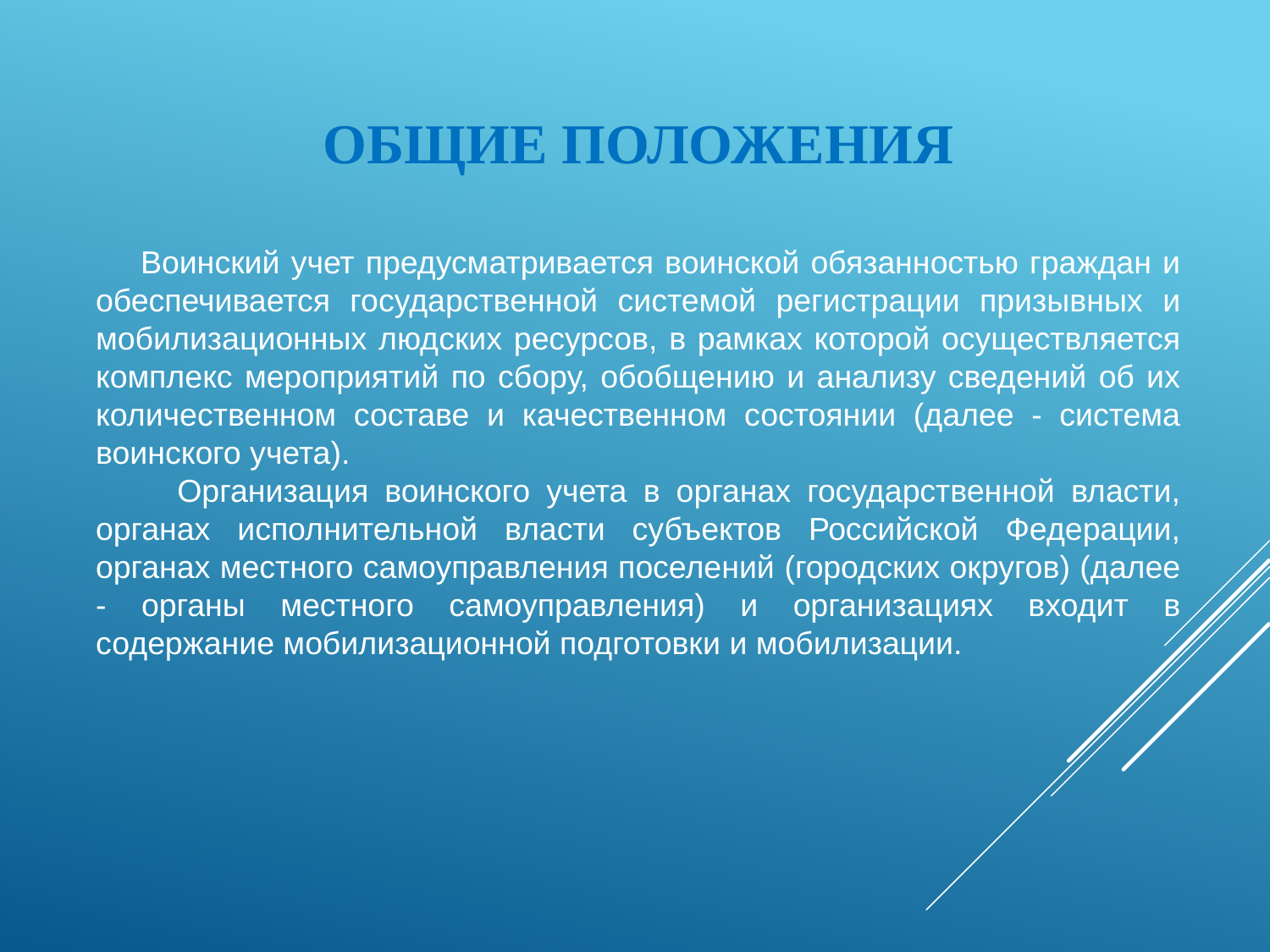

ОБЩИЕ ПОЛОЖЕНИЯ
    Воинский учет предусматривается воинской обязанностью граждан и обеспечивается государственной системой регистрации призывных и мобилизационных людских ресурсов, в рамках которой осуществляется комплекс мероприятий по сбору, обобщению и анализу сведений об их количественном составе и качественном состоянии (далее - система воинского учета).
     Организация воинского учета в органах государственной власти, органах исполнительной власти субъектов Российской Федерации, органах местного самоуправления поселений (городских округов) (далее - органы местного самоуправления) и организациях входит в содержание мобилизационной подготовки и мобилизации.